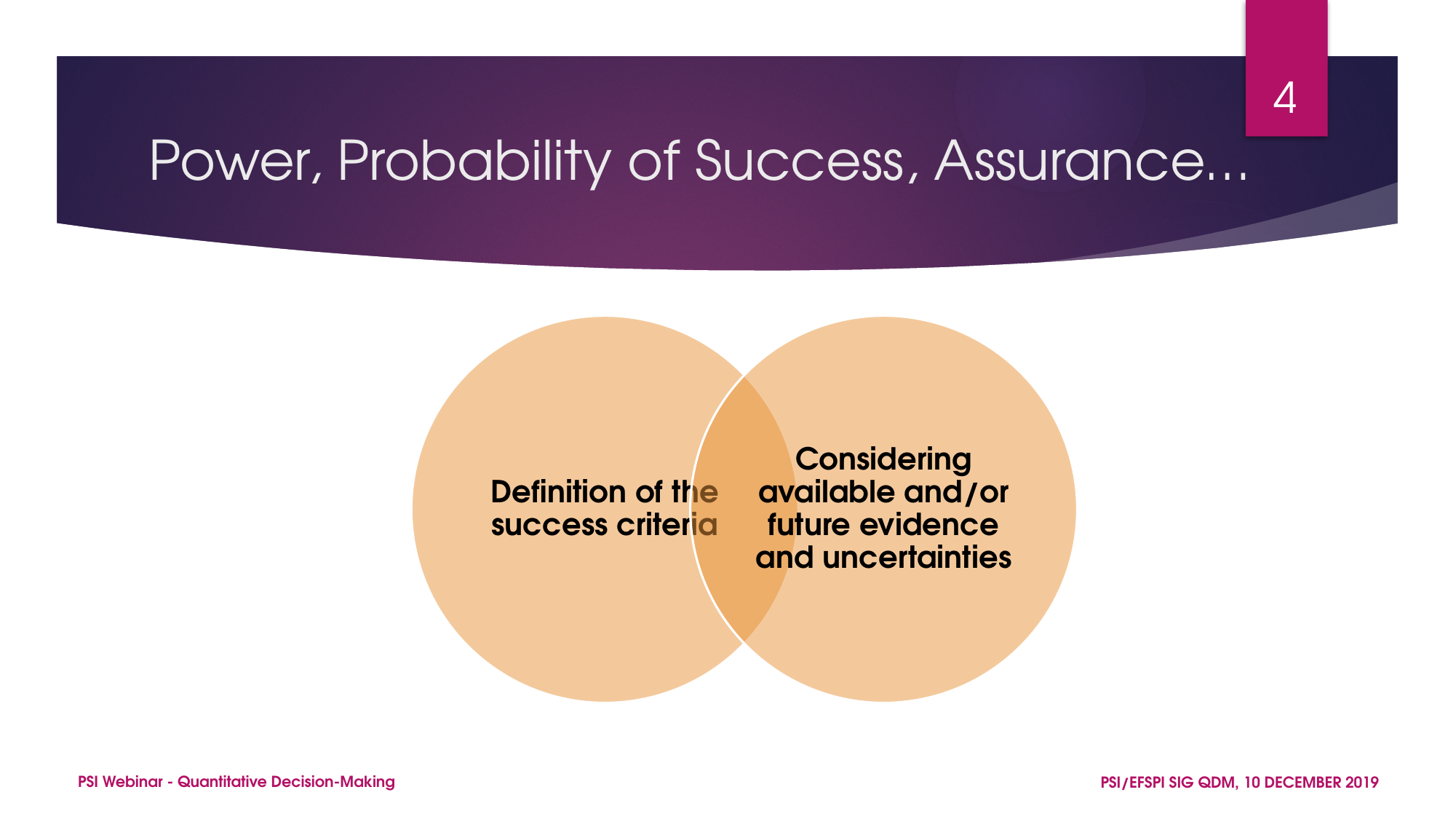

4
# Power, Probability of Success, Assurance…
Definition of the success criteria
Considering available and/or future evidence and uncertainties
PSI Webinar - Quantitative Decision-Making
PSI/EFSPI SIG QDM, 10 DECEMBER 2019